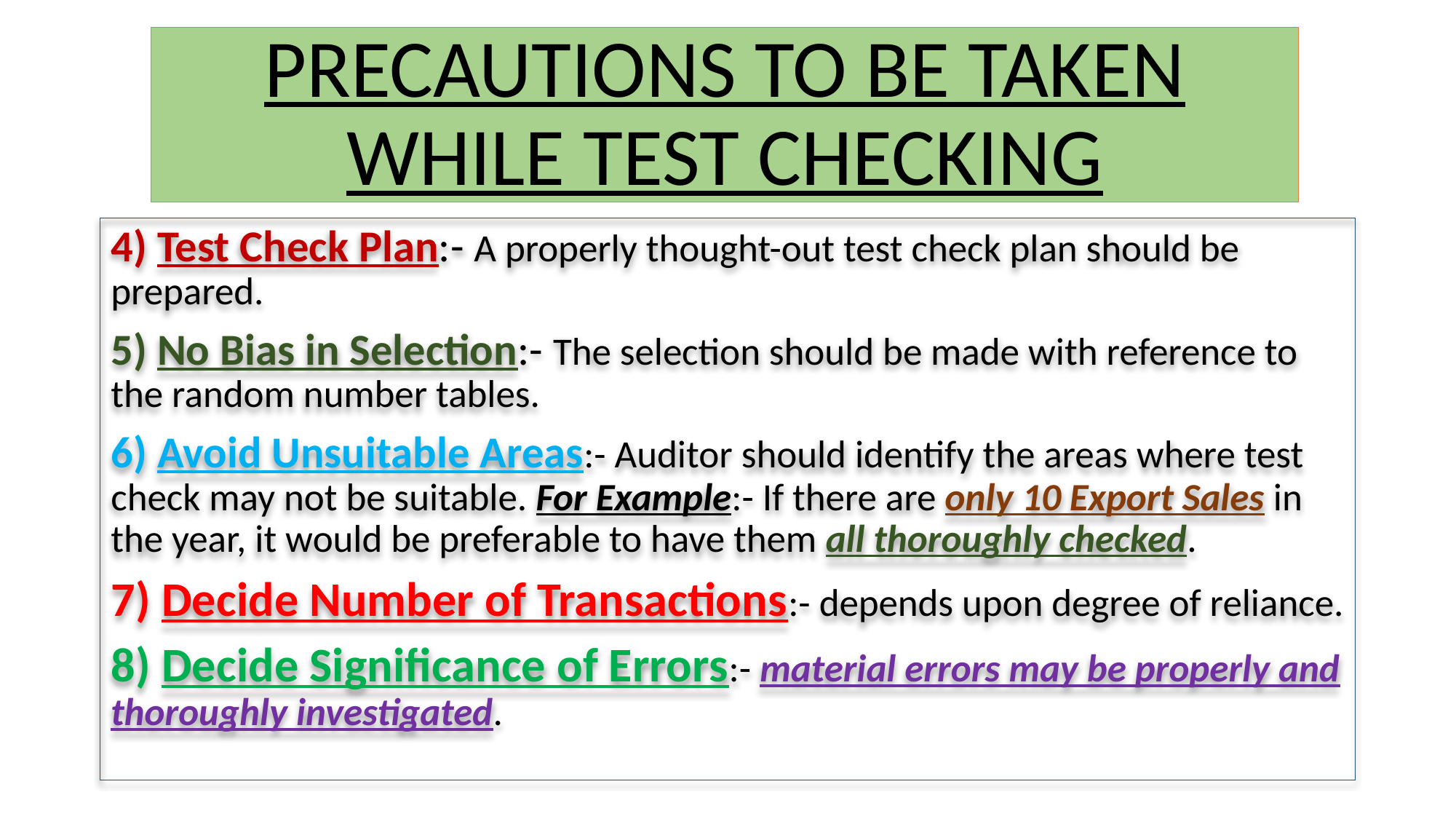

# PRECAUTIONS TO BE TAKEN WHILE TEST CHECKING
4) Test Check Plan:- A properly thought-out test check plan should be prepared.
5) No Bias in Selection:- The selection should be made with reference to the random number tables.
6) Avoid Unsuitable Areas:- Auditor should identify the areas where test check may not be suitable. For Example:- If there are only 10 Export Sales in the year, it would be preferable to have them all thoroughly checked.
7) Decide Number of Transactions:- depends upon degree of reliance.
8) Decide Significance of Errors:- material errors may be properly and thoroughly investigated.